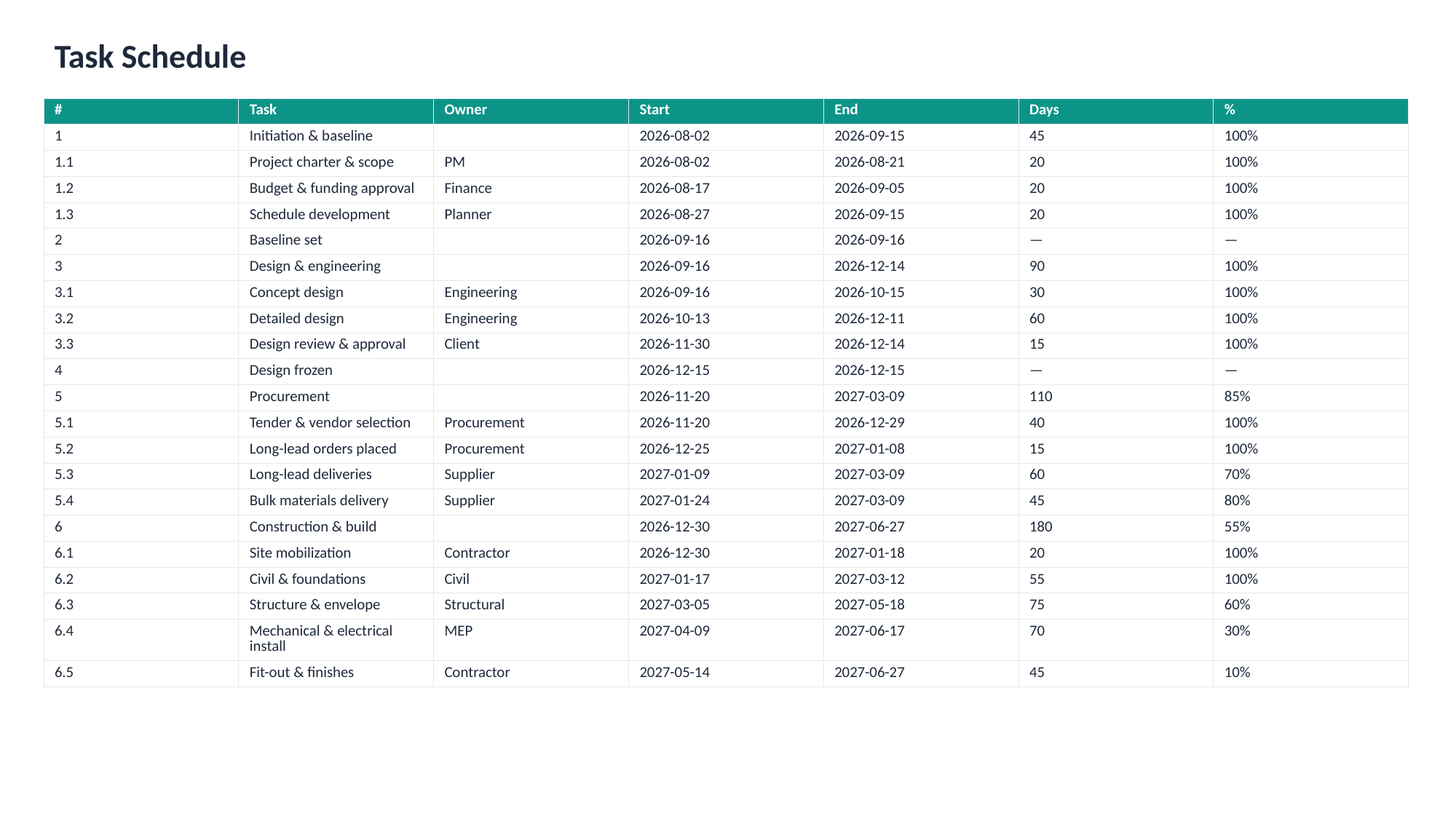

Task Schedule
| # | Task | Owner | Start | End | Days | % |
| --- | --- | --- | --- | --- | --- | --- |
| 1 | Initiation & baseline |  | 2026-08-02 | 2026-09-15 | 45 | 100% |
| 1.1 | Project charter & scope | PM | 2026-08-02 | 2026-08-21 | 20 | 100% |
| 1.2 | Budget & funding approval | Finance | 2026-08-17 | 2026-09-05 | 20 | 100% |
| 1.3 | Schedule development | Planner | 2026-08-27 | 2026-09-15 | 20 | 100% |
| 2 | Baseline set |  | 2026-09-16 | 2026-09-16 | — | — |
| 3 | Design & engineering |  | 2026-09-16 | 2026-12-14 | 90 | 100% |
| 3.1 | Concept design | Engineering | 2026-09-16 | 2026-10-15 | 30 | 100% |
| 3.2 | Detailed design | Engineering | 2026-10-13 | 2026-12-11 | 60 | 100% |
| 3.3 | Design review & approval | Client | 2026-11-30 | 2026-12-14 | 15 | 100% |
| 4 | Design frozen |  | 2026-12-15 | 2026-12-15 | — | — |
| 5 | Procurement |  | 2026-11-20 | 2027-03-09 | 110 | 85% |
| 5.1 | Tender & vendor selection | Procurement | 2026-11-20 | 2026-12-29 | 40 | 100% |
| 5.2 | Long-lead orders placed | Procurement | 2026-12-25 | 2027-01-08 | 15 | 100% |
| 5.3 | Long-lead deliveries | Supplier | 2027-01-09 | 2027-03-09 | 60 | 70% |
| 5.4 | Bulk materials delivery | Supplier | 2027-01-24 | 2027-03-09 | 45 | 80% |
| 6 | Construction & build |  | 2026-12-30 | 2027-06-27 | 180 | 55% |
| 6.1 | Site mobilization | Contractor | 2026-12-30 | 2027-01-18 | 20 | 100% |
| 6.2 | Civil & foundations | Civil | 2027-01-17 | 2027-03-12 | 55 | 100% |
| 6.3 | Structure & envelope | Structural | 2027-03-05 | 2027-05-18 | 75 | 60% |
| 6.4 | Mechanical & electrical install | MEP | 2027-04-09 | 2027-06-17 | 70 | 30% |
| 6.5 | Fit-out & finishes | Contractor | 2027-05-14 | 2027-06-27 | 45 | 10% |